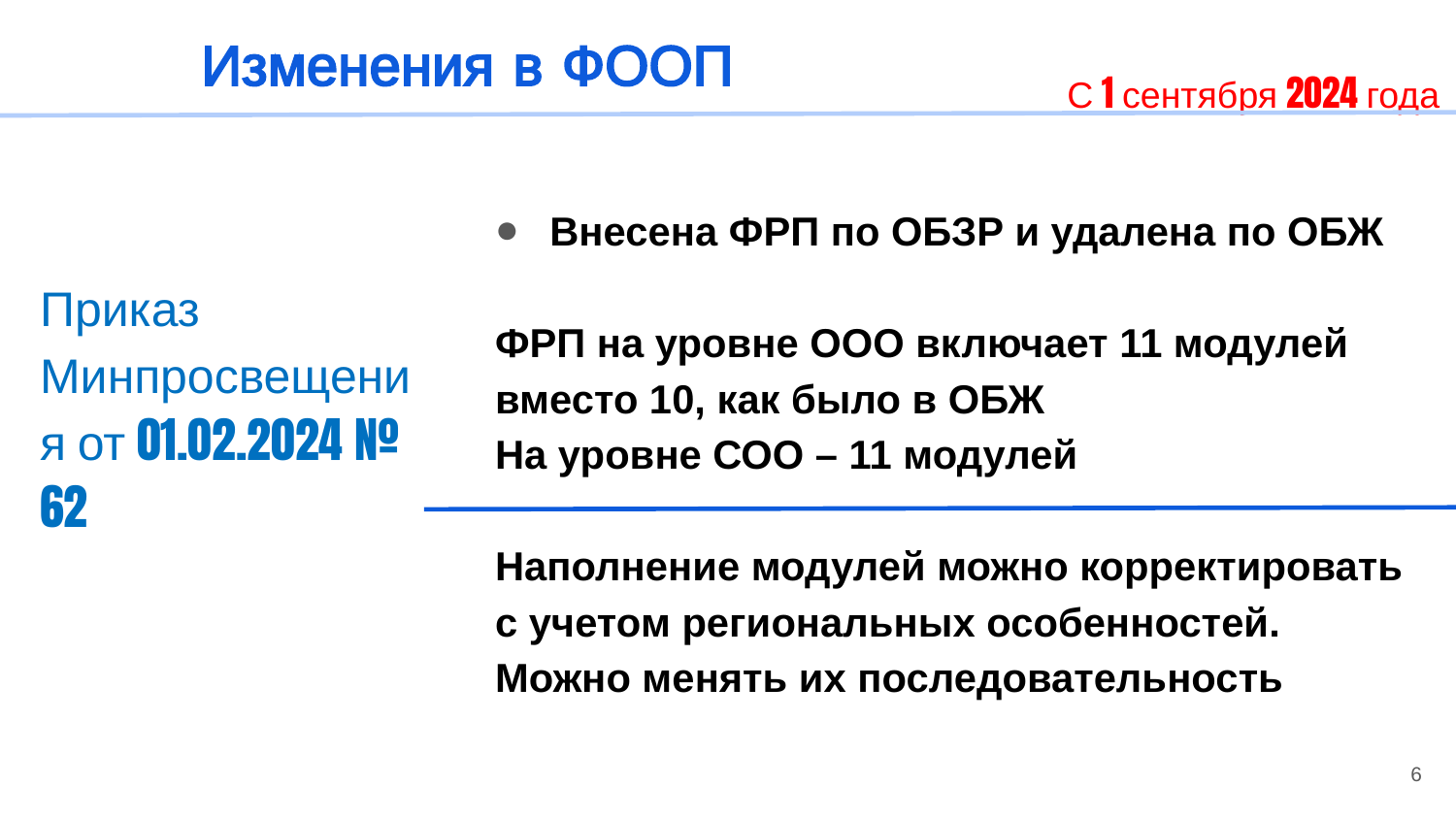

Изменения в ФООП
С 1 сентября 2024 года
Внесена ФРП по ОБЗР и удалена по ОБЖ

ФРП на уровне ООО включает 11 модулей вместо 10, как было в ОБЖ
На уровне СОО – 11 модулей

Наполнение модулей можно корректировать с учетом региональных особенностей.
Можно менять их последовательность
Приказ Минпросвещения от 01.02.2024 № 62
6